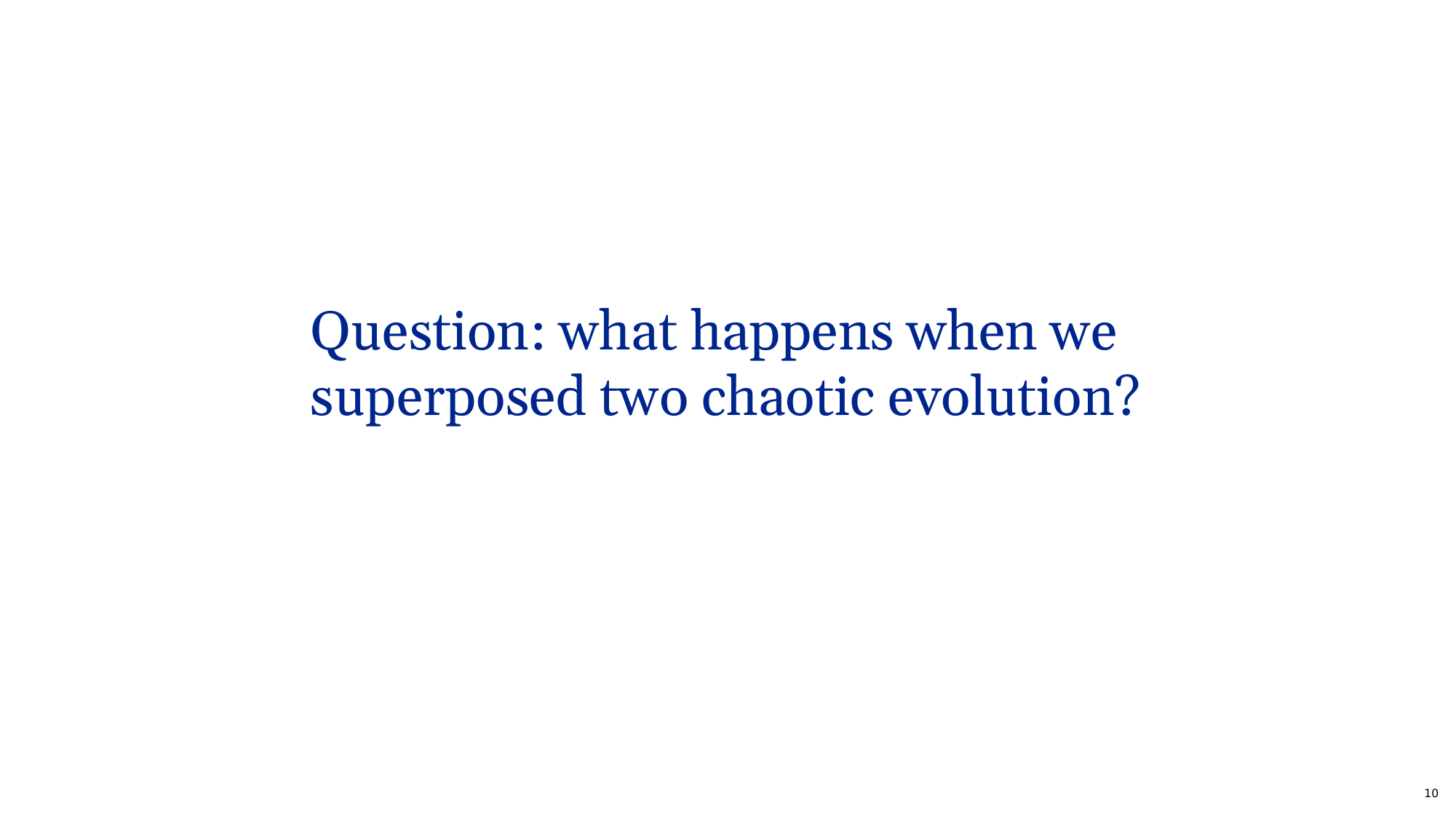

Question: what happens when we superposed two chaotic evolution?
10